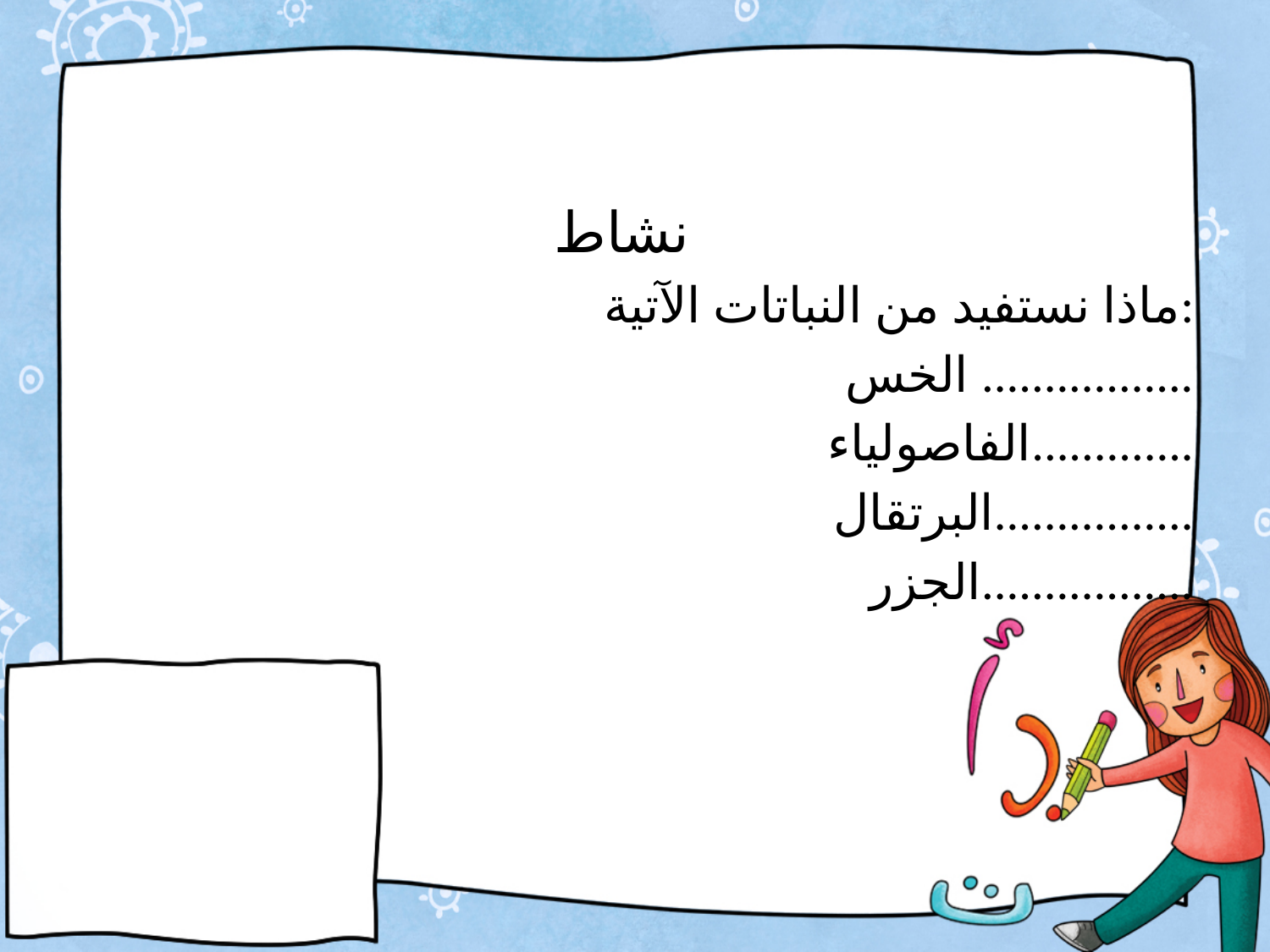

نشاط
     ماذا نستفيد من النباتات الآتية:
     الخس .................
     الفاصولياء.............
     البرتقال................
     الجزر.................